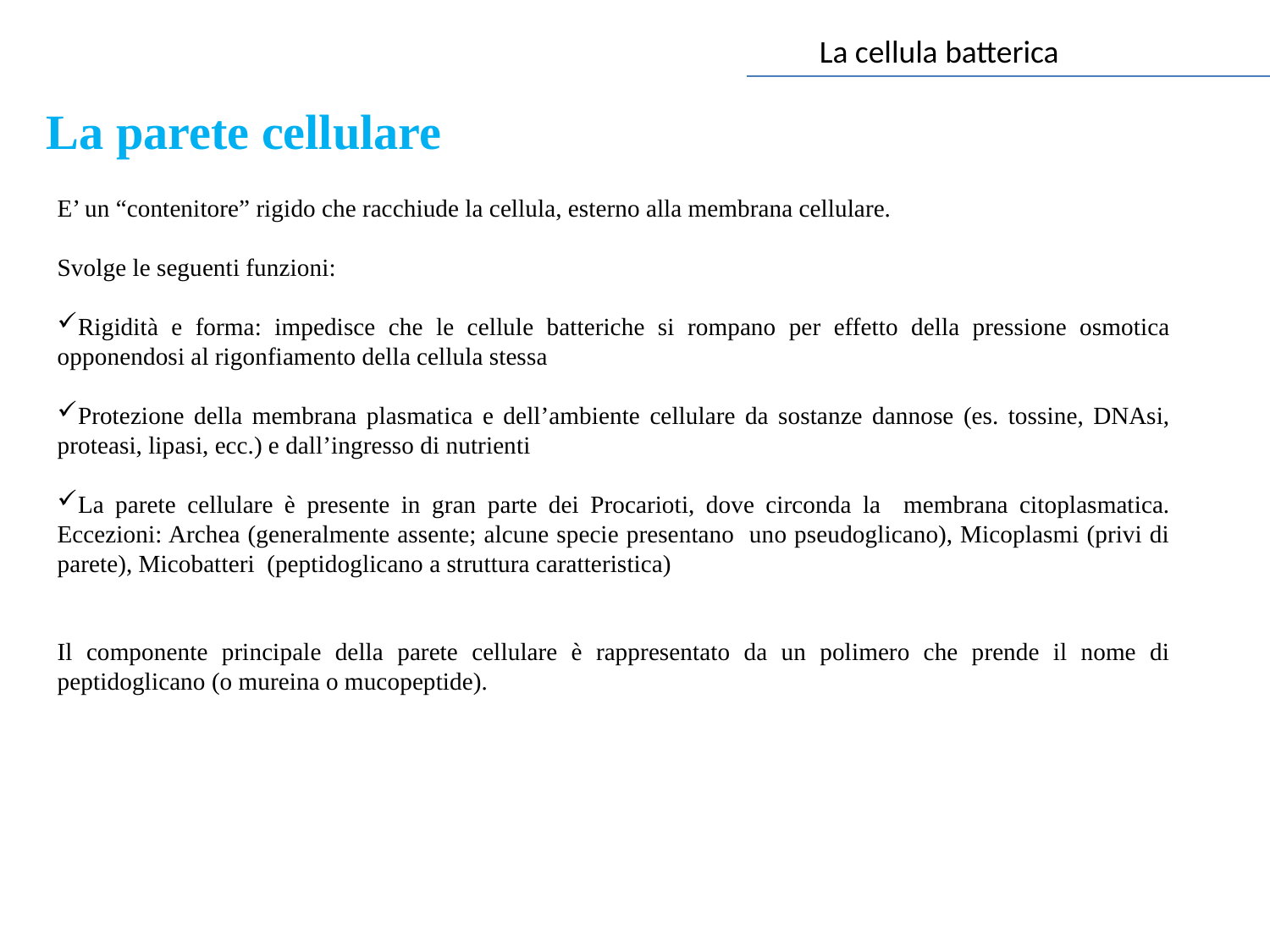

La cellula batterica
La parete cellulare
E’ un “contenitore” rigido che racchiude la cellula, esterno alla membrana cellulare.

Svolge le seguenti funzioni:

Rigidità e forma: impedisce che le cellule batteriche si rompano per effetto della pressione osmotica opponendosi al rigonfiamento della cellula stessa

Protezione della membrana plasmatica e dell’ambiente cellulare da sostanze dannose (es. tossine, DNAsi, proteasi, lipasi, ecc.) e dall’ingresso di nutrienti

La parete cellulare è presente in gran parte dei Procarioti, dove circonda la  membrana citoplasmatica. Eccezioni: Archea (generalmente assente; alcune specie presentano  uno pseudoglicano), Micoplasmi (privi di parete), Micobatteri  (peptidoglicano a struttura caratteristica)

Il componente principale della parete cellulare è rappresentato da un polimero che prende il nome di peptidoglicano (o mureina o mucopeptide).